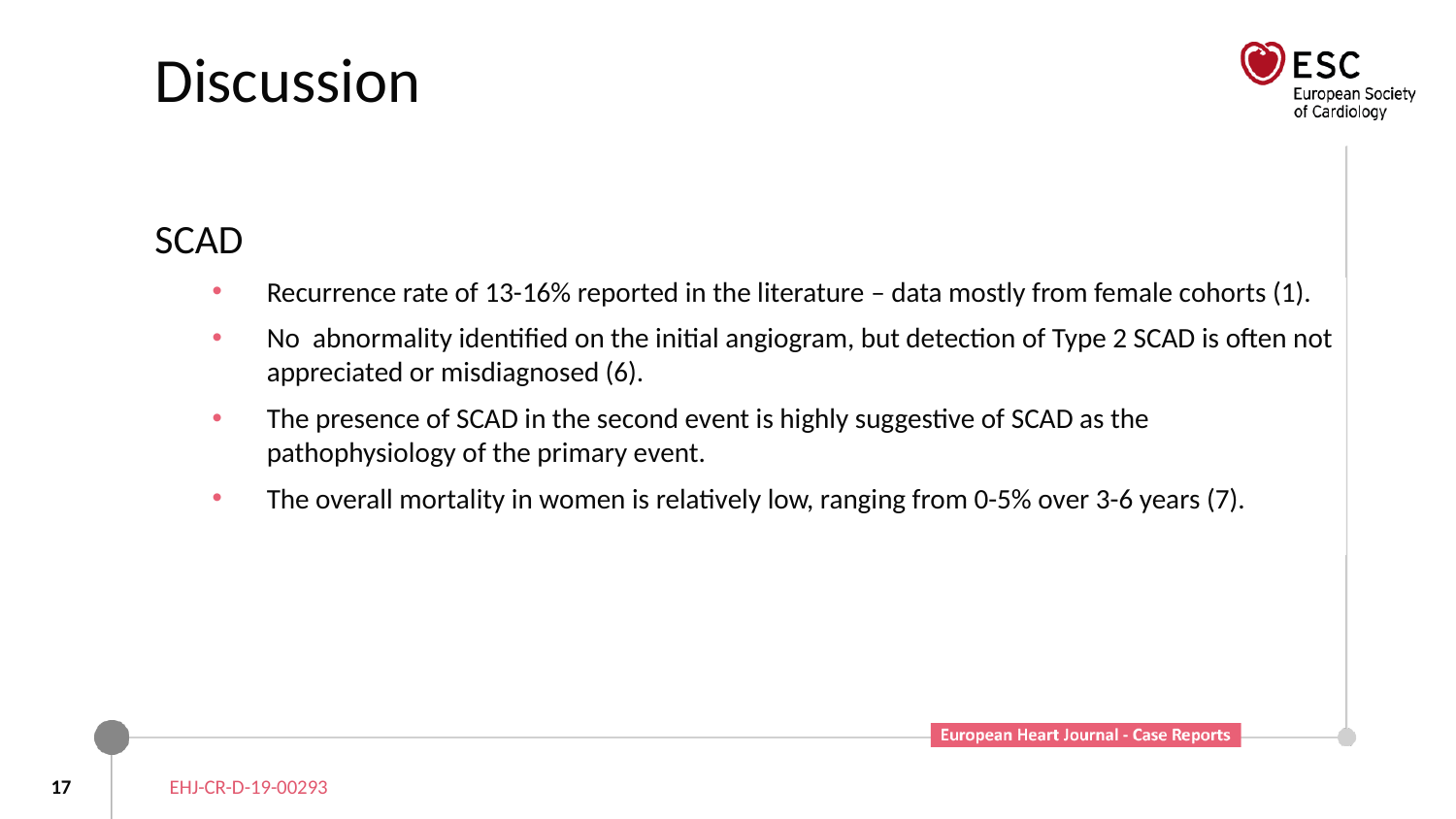

# Discussion

SCAD
Recurrence rate of 13-16% reported in the literature – data mostly from female cohorts (1).
No  abnormality identified on the initial angiogram, but detection of Type 2 SCAD is often not appreciated or misdiagnosed (6).
The presence of SCAD in the second event is highly suggestive of SCAD as the pathophysiology of the primary event.
The overall mortality in women is relatively low, ranging from 0-5% over 3-6 years (7).

17
EHJ-CR-D-19-00293